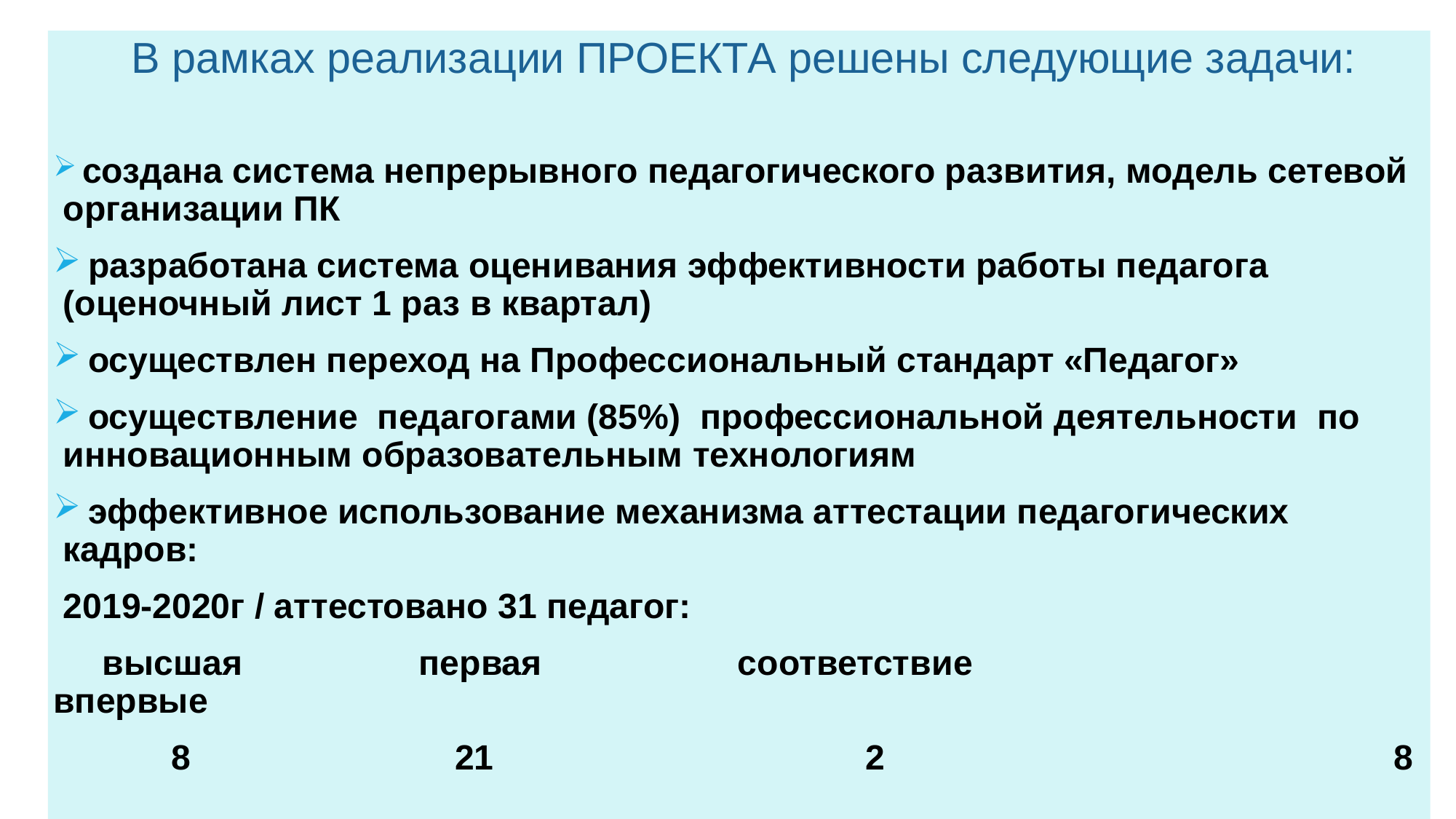

В рамках реализации ПРОЕКТА решены следующие задачи:

 создана система непрерывного педагогического развития, модель сетевой организации ПК
 разработана система оценивания эффективности работы педагога  (оценочный лист 1 раз в квартал)
 осуществлен переход на Профессиональный стандарт «Педагог»
 осуществление  педагогами (85%)  профессиональной деятельности  по инновационным образовательным технологиям
 эффективное использование механизма аттестации педагогических кадров:
 2019-2020г / аттестовано 31 педагог:
     высшая                  первая                    соответствие                                  впервые
            8                           21                                      2                                                    8